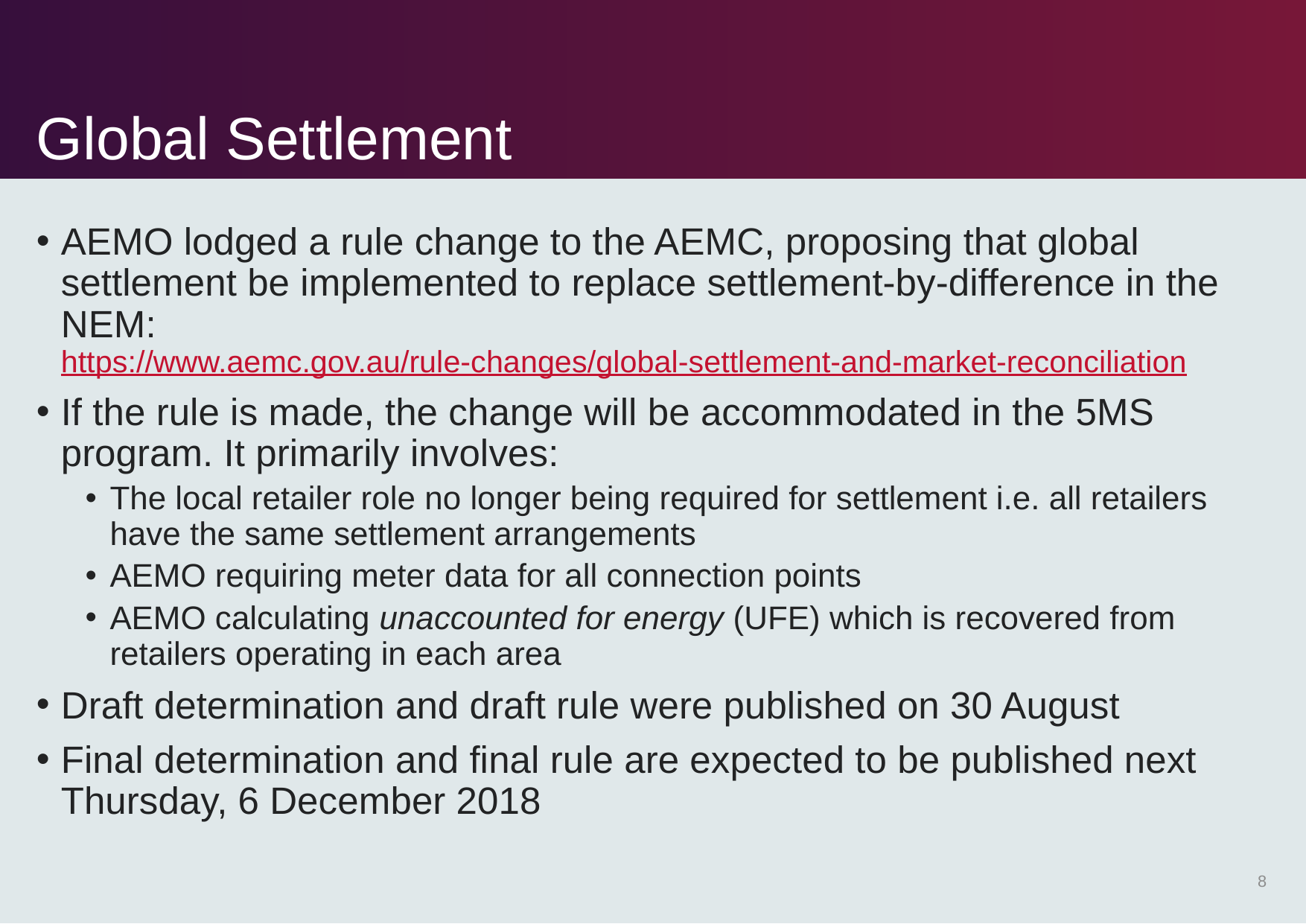

# Global Settlement
AEMO lodged a rule change to the AEMC, proposing that global settlement be implemented to replace settlement-by-difference in the NEM: https://www.aemc.gov.au/rule-changes/global-settlement-and-market-reconciliation
If the rule is made, the change will be accommodated in the 5MS program. It primarily involves:
The local retailer role no longer being required for settlement i.e. all retailers have the same settlement arrangements
AEMO requiring meter data for all connection points
AEMO calculating unaccounted for energy (UFE) which is recovered from retailers operating in each area
Draft determination and draft rule were published on 30 August
Final determination and final rule are expected to be published next Thursday, 6 December 2018
8